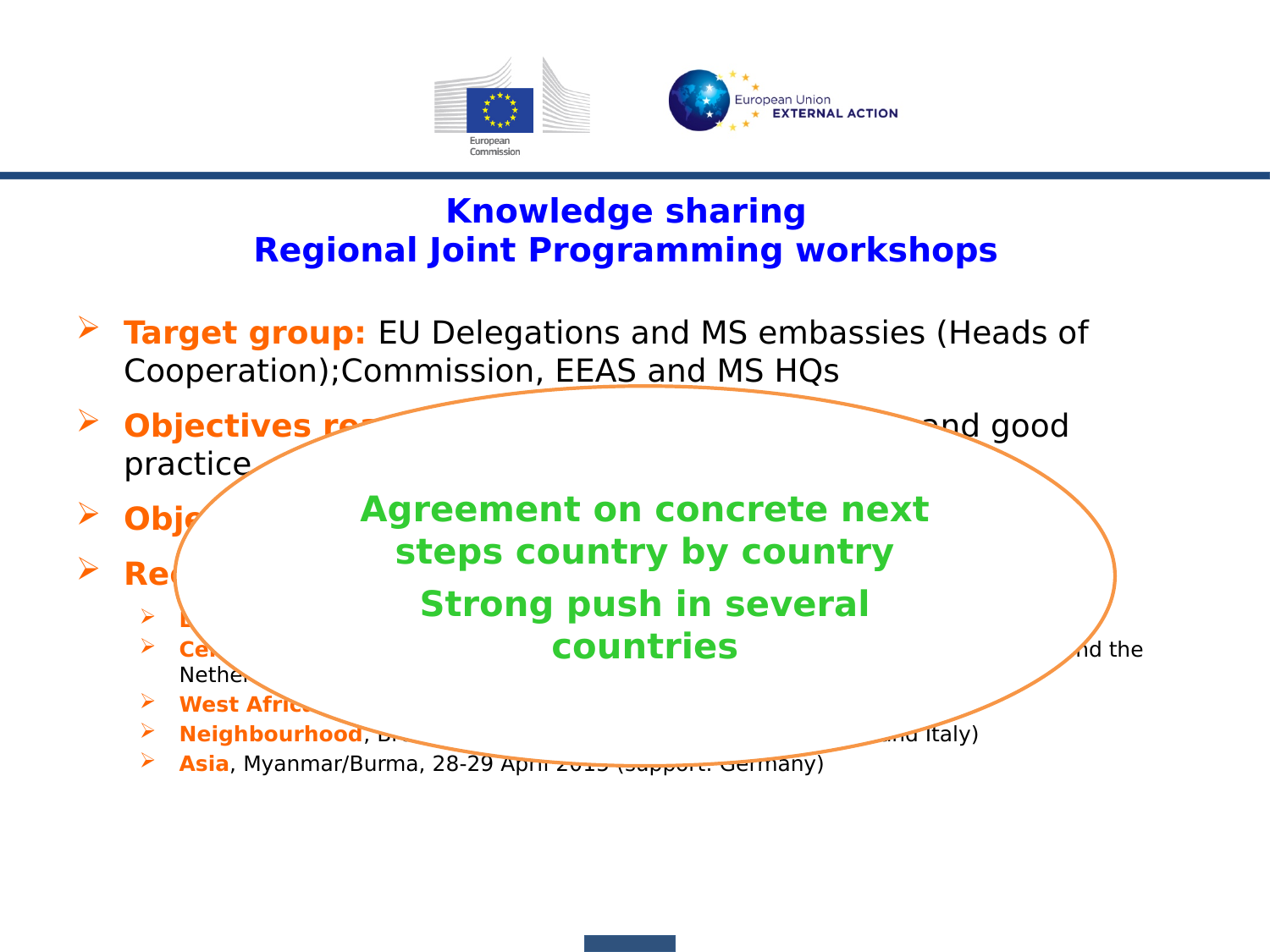

# Knowledge sharing Regional Joint Programming workshops
Target group: EU Delegations and MS embassies (Heads of Cooperation);Commission, EEAS and MS HQs
Objectives reached I: exchange of experiences and good practice
Objectives reached II: sound basis for JP Guidance Pack
Recap 2014-2015 Regional Workshops :
Latin America, Guatemala, 20-21 January 2014 (support: Spain)
Central, East & Southern Africa, Ethiopia, 13-14 March 2014 (support: Belgium and the Netherlands)
West Africa, Ivory Coast, 4-5 June 2014 (support: France)
Neighbourhood, Brussels, 29-30 January 2015 (support: Austria and Italy)
Asia, Myanmar/Burma, 28-29 April 2015 (support: Germany)

Agreement on concrete next steps country by country
Strong push in several countries